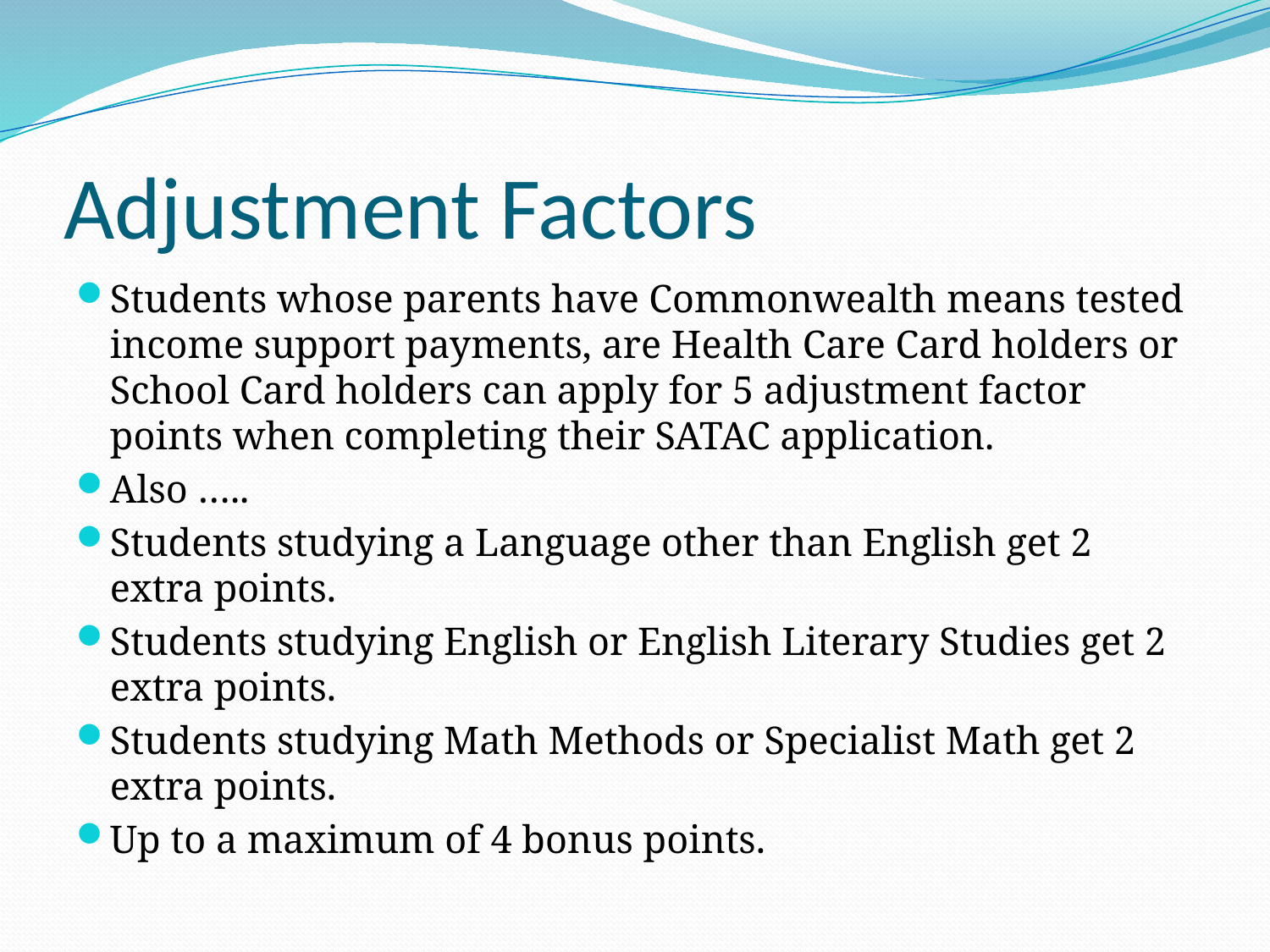

# Adjustment Factors
Students whose parents have Commonwealth means tested income support payments, are Health Care Card holders or School Card holders can apply for 5 adjustment factor points when completing their SATAC application.
Also …..
Students studying a Language other than English get 2 extra points.
Students studying English or English Literary Studies get 2 extra points.
Students studying Math Methods or Specialist Math get 2 extra points.
Up to a maximum of 4 bonus points.